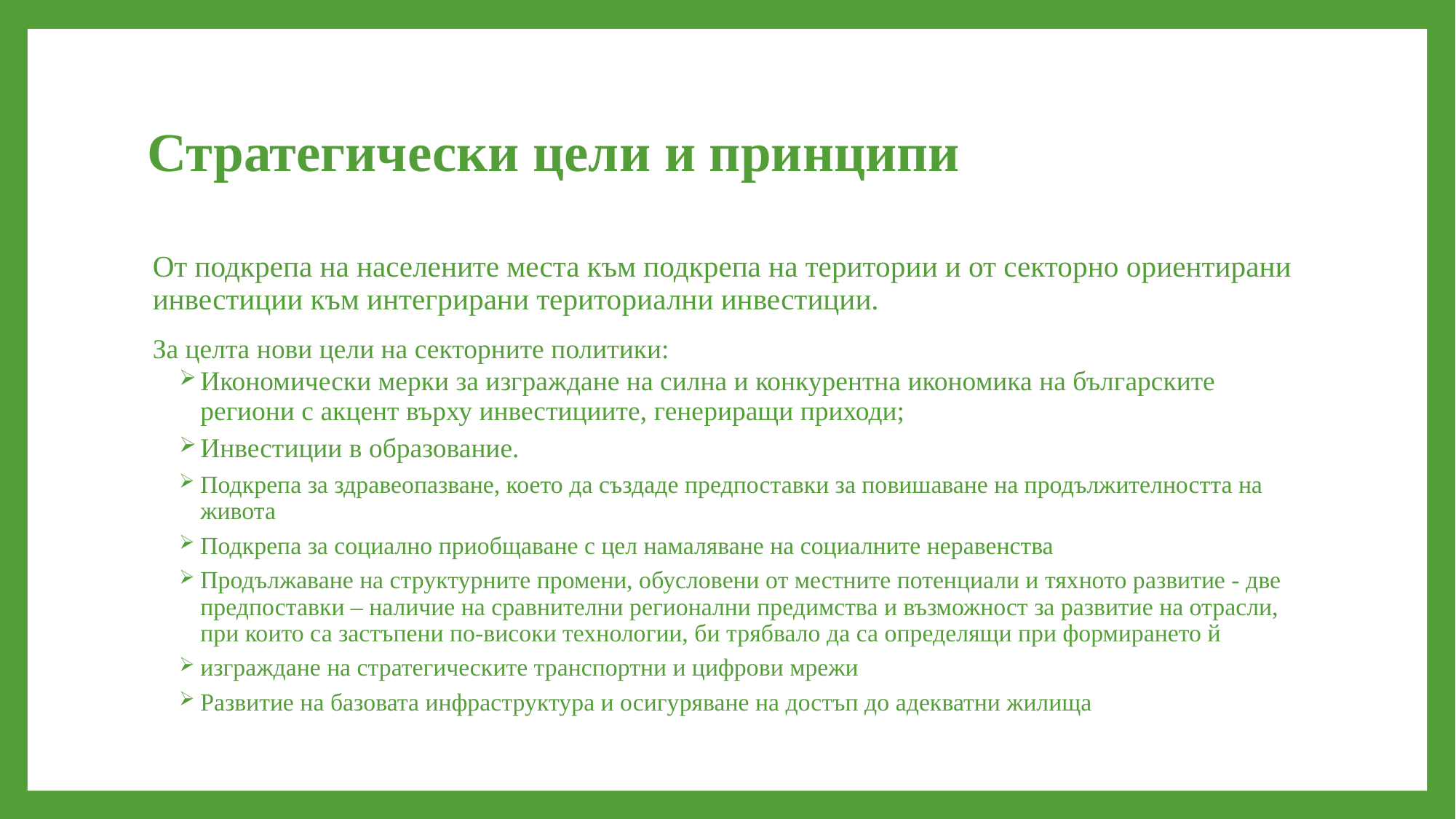

# Стратегически цели и принципи
От подкрепа на населените места към подкрепа на територии и от секторно ориентирани инвестиции към интегрирани териториални инвестиции.
За целта нови цели на секторните политики:
Икономически мерки за изграждане на силна и конкурентна икономика на българските региони с акцент върху инвестициите, генериращи приходи;
Инвестиции в образование.
Подкрепа за здравеопазване, което да създаде предпоставки за повишаване на продължителността на живота
Подкрепа за социално приобщаване с цел намаляване на социалните неравенства
Продължаване на структурните промени, обусловени от местните потенциали и тяхното развитие - две предпоставки – наличие на сравнителни регионални предимства и възможност за развитие на отрасли, при които са застъпени по-високи технологии, би трябвало да са определящи при формирането й
изграждане на стратегическите транспортни и цифрови мрежи
Развитие на базовата инфраструктура и осигуряване на достъп до адекватни жилища